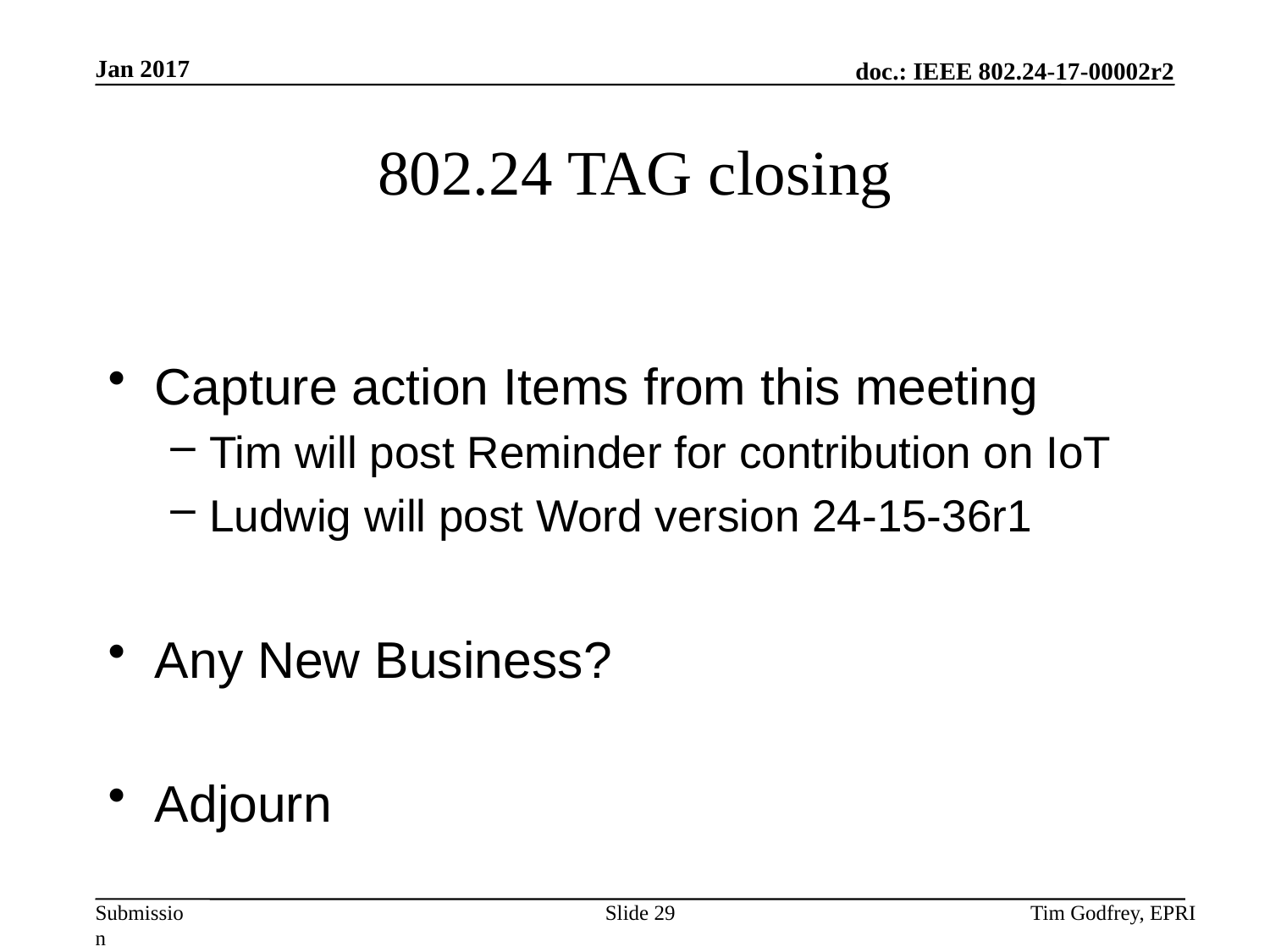

# 802.24 TAG closing

Capture action Items from this meeting
Tim will post Reminder for contribution on IoT
Ludwig will post Word version 24-15-36r1

Any New Business?

Adjourn

Slide 29
Tim Godfrey, EPRI